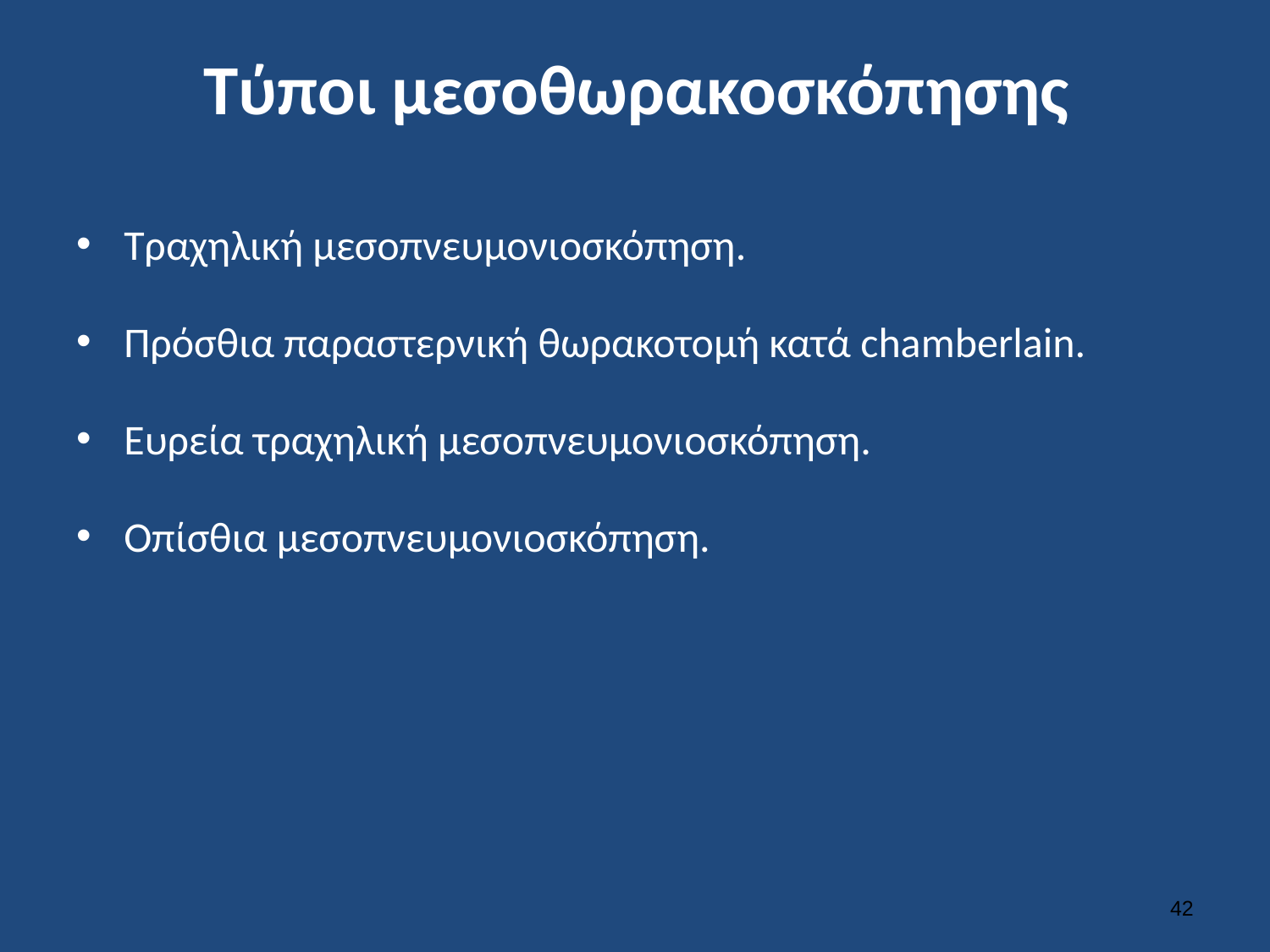

# Τύποι μεσοθωρακοσκόπησης
Τραχηλική μεσοπνευμονιοσκόπηση.
Πρόσθια παραστερνική θωρακοτομή κατά chamberlain.
Ευρεία τραχηλική μεσοπνευμονιοσκόπηση.
Οπίσθια μεσοπνευμονιοσκόπηση.

42